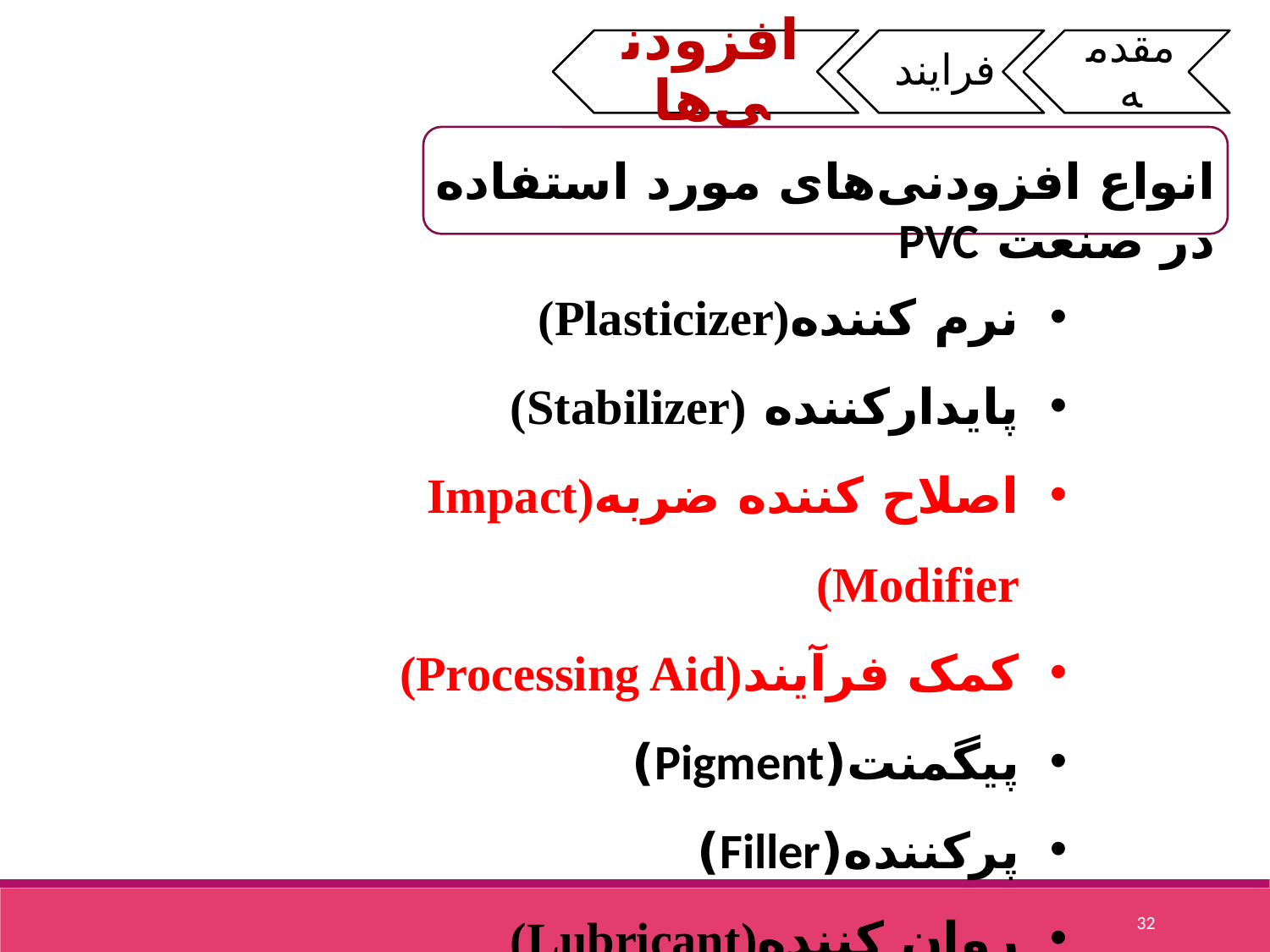

مقدمه
فرایند
افزودنی‌ها

انواع افزودنی‌های مورد استفاده در صنعت PVC
نرم کننده(Plasticizer)
پایدارکننده (Stabilizer)
اصلاح کننده ضربه(Impact Modifier)
کمک فرآیند(Processing Aid)
پیگمنت(Pigment)
پرکننده(Filler)
روان کننده(Lubricant)
32